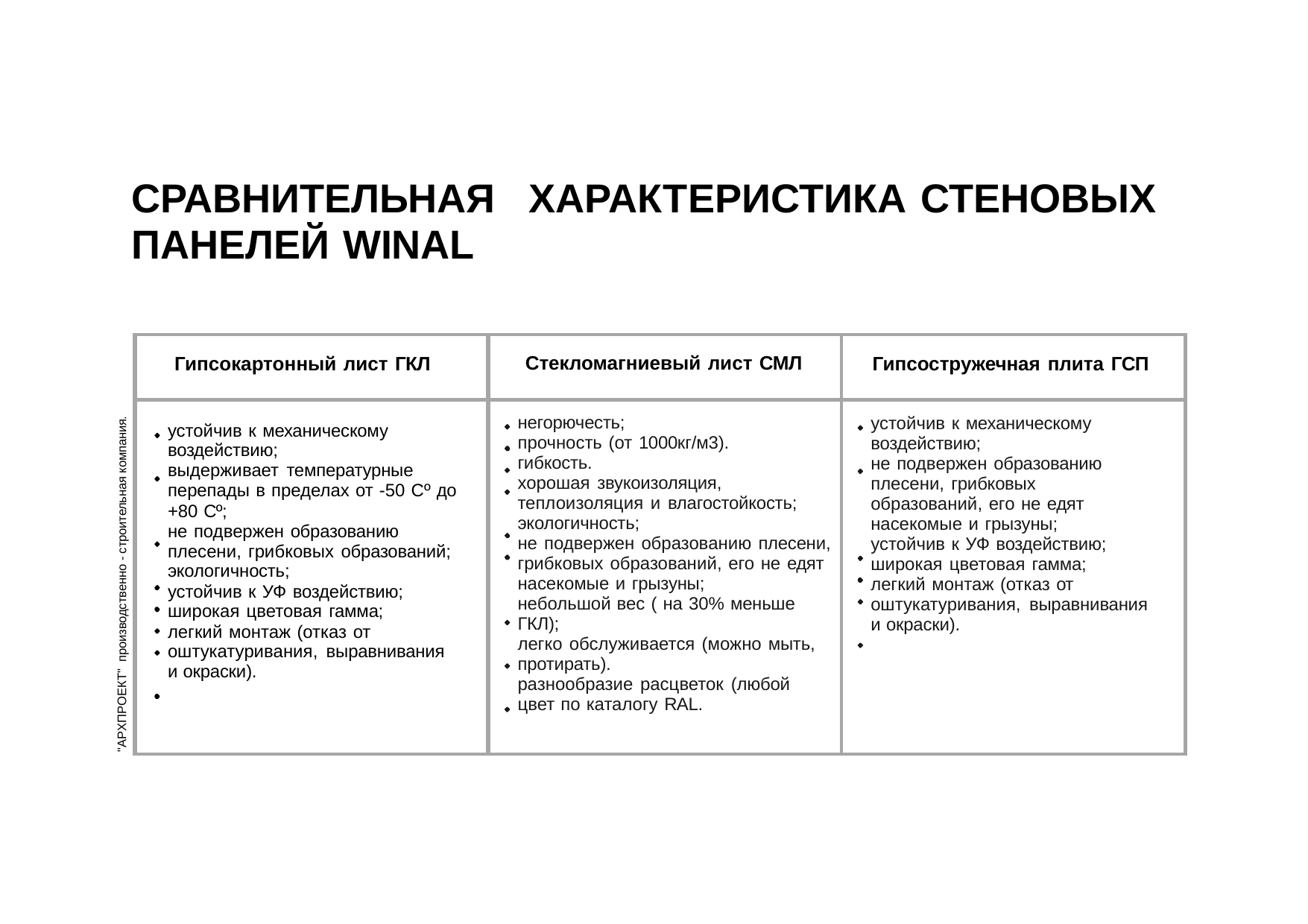

# СРАВНИТЕЛЬНАЯ	ХАРАКТЕРИСТИКА СТЕНОВЫХ ПАНЕЛЕЙ WINAL
| Гипсокартонный лист ГКЛ | Стекломагниевый лист СМЛ | Гипсостружечная плита ГСП |
| --- | --- | --- |
| устойчив к механическому воздействию; выдерживает температурные перепады в пределах от -50 Сº до +80 Сº; не подвержен образованию плесени, грибковых образований; экологичность; устойчив к УФ воздействию; широкая цветовая гамма; легкий монтаж (отказ от оштукатуривания, выравнивания и окраски). | негорючесть; прочность (от 1000кг/м3). гибкость. хорошая звукоизоляция, теплоизоляция и влагостойкость; экологичность; не подвержен образованию плесени, грибковых образований, его не едят насекомые и грызуны; небольшой вес ( на 30% меньше ГКЛ); легко обслуживается (можно мыть, протирать). разнообразие расцветок (любой цвет по каталогу RAL. | устойчив к механическому воздействию; не подвержен образованию плесени, грибковых образований, его не едят насекомые и грызуны; устойчив к УФ воздействию; широкая цветовая гамма; легкий монтаж (отказ от оштукатуривания, выравнивания и окраски). |
"APXПРОЕКТ" производственно - строительная компания.